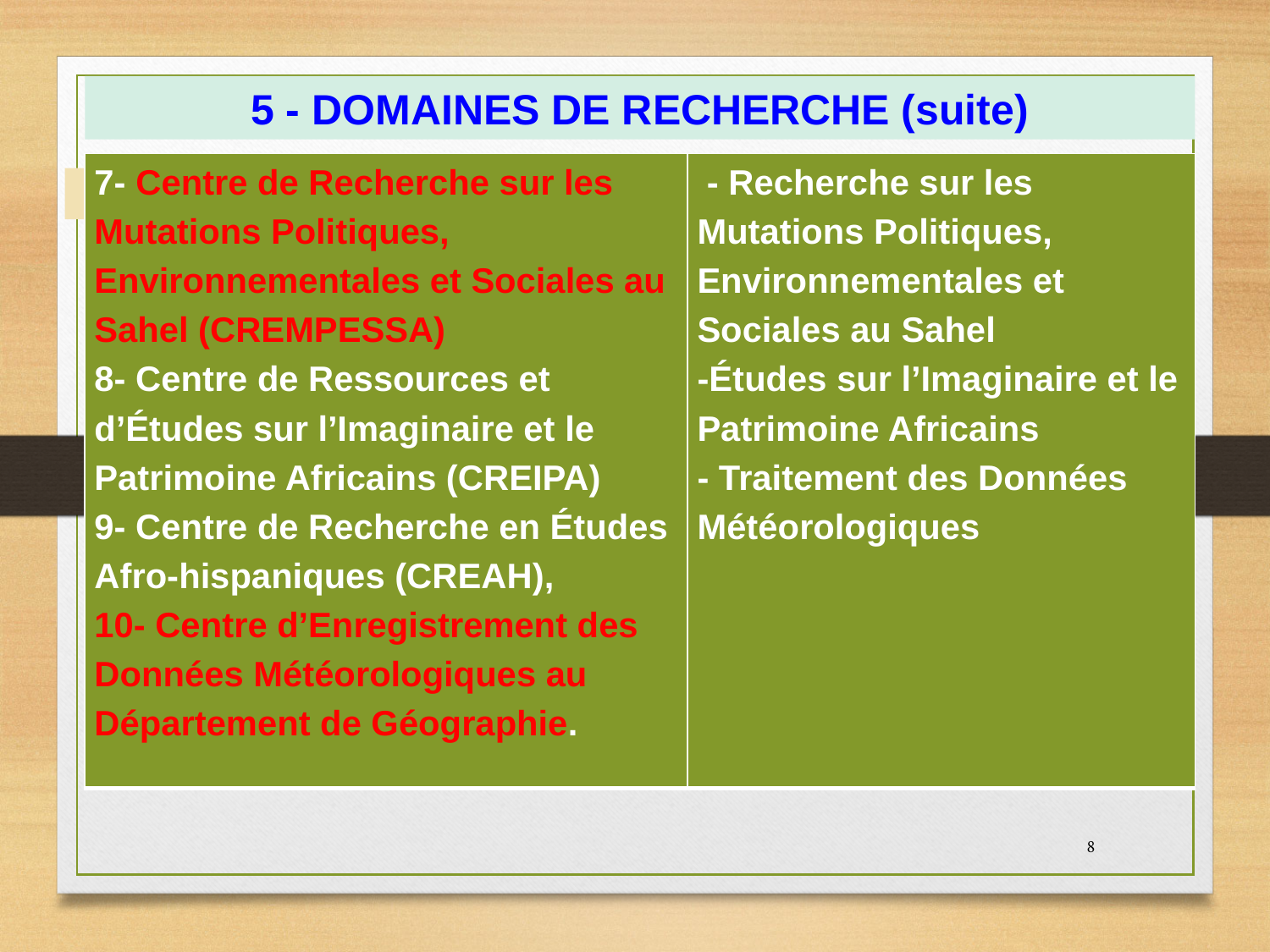

5 - DOMAINES DE RECHERCHE (suite)
| 7- Centre de Recherche sur les Mutations Politiques, Environnementales et Sociales au Sahel (CREMPESSA)  8- Centre de Ressources et d’Études sur l’Imaginaire et le Patrimoine Africains (CREIPA) 9- Centre de Recherche en Études Afro-hispaniques (CREAH), 10- Centre d’Enregistrement des Données Météorologiques au Département de Géographie. | - Recherche sur les Mutations Politiques, Environnementales et Sociales au Sahel -Études sur l’Imaginaire et le Patrimoine Africains - Traitement des Données Météorologiques |
| --- | --- |

8